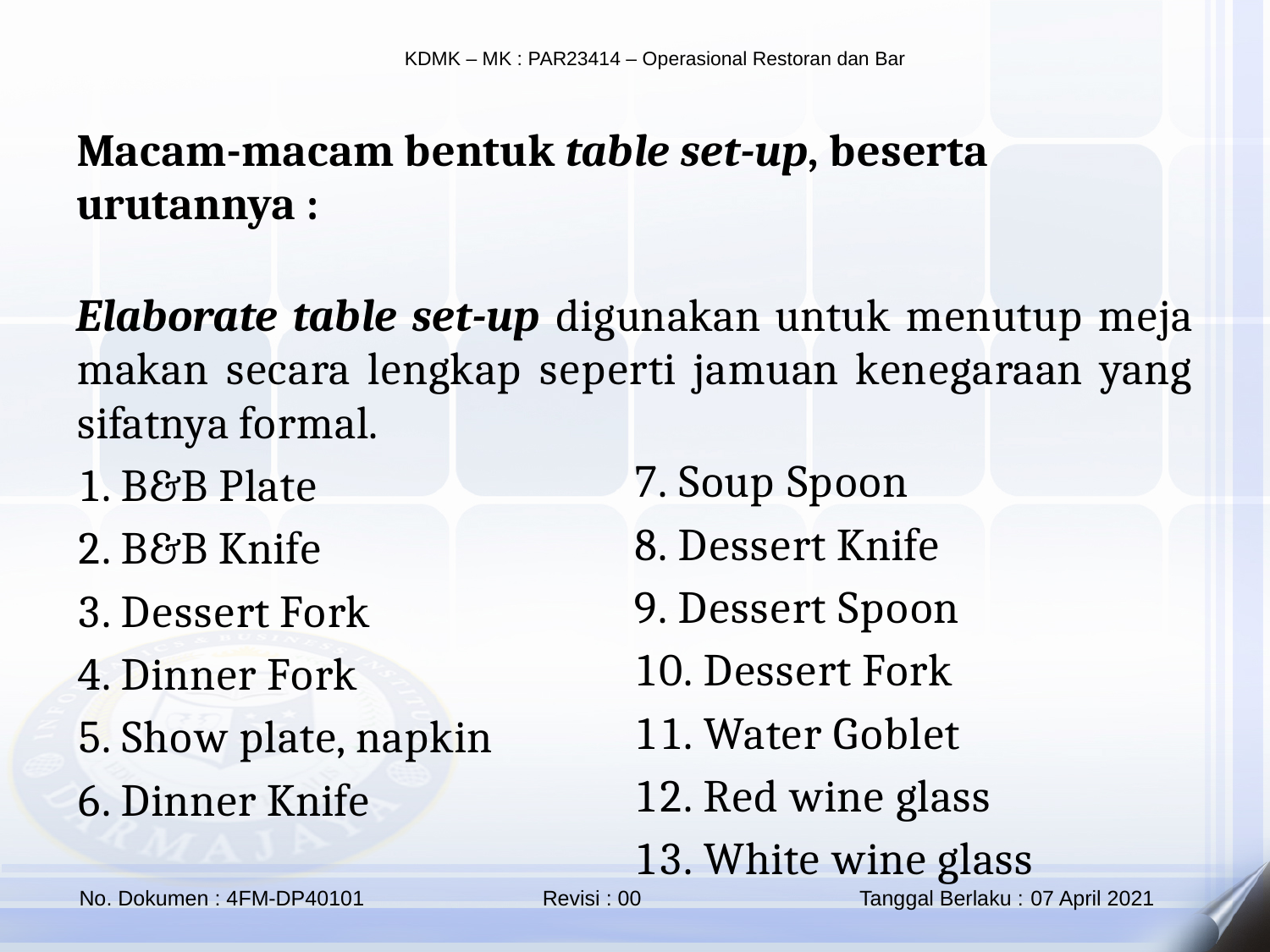

Macam-macam bentuk table set-up, beserta urutannya :

Elaborate table set-up digunakan untuk menutup meja makan secara lengkap seperti jamuan kenegaraan yang sifatnya formal.
1. B&B Plate
2. B&B Knife
3. Dessert Fork
4. Dinner Fork
5. Show plate, napkin
6. Dinner Knife

7. Soup Spoon
8. Dessert Knife
9. Dessert Spoon
10. Dessert Fork
11. Water Goblet
12. Red wine glass
13. White wine glass